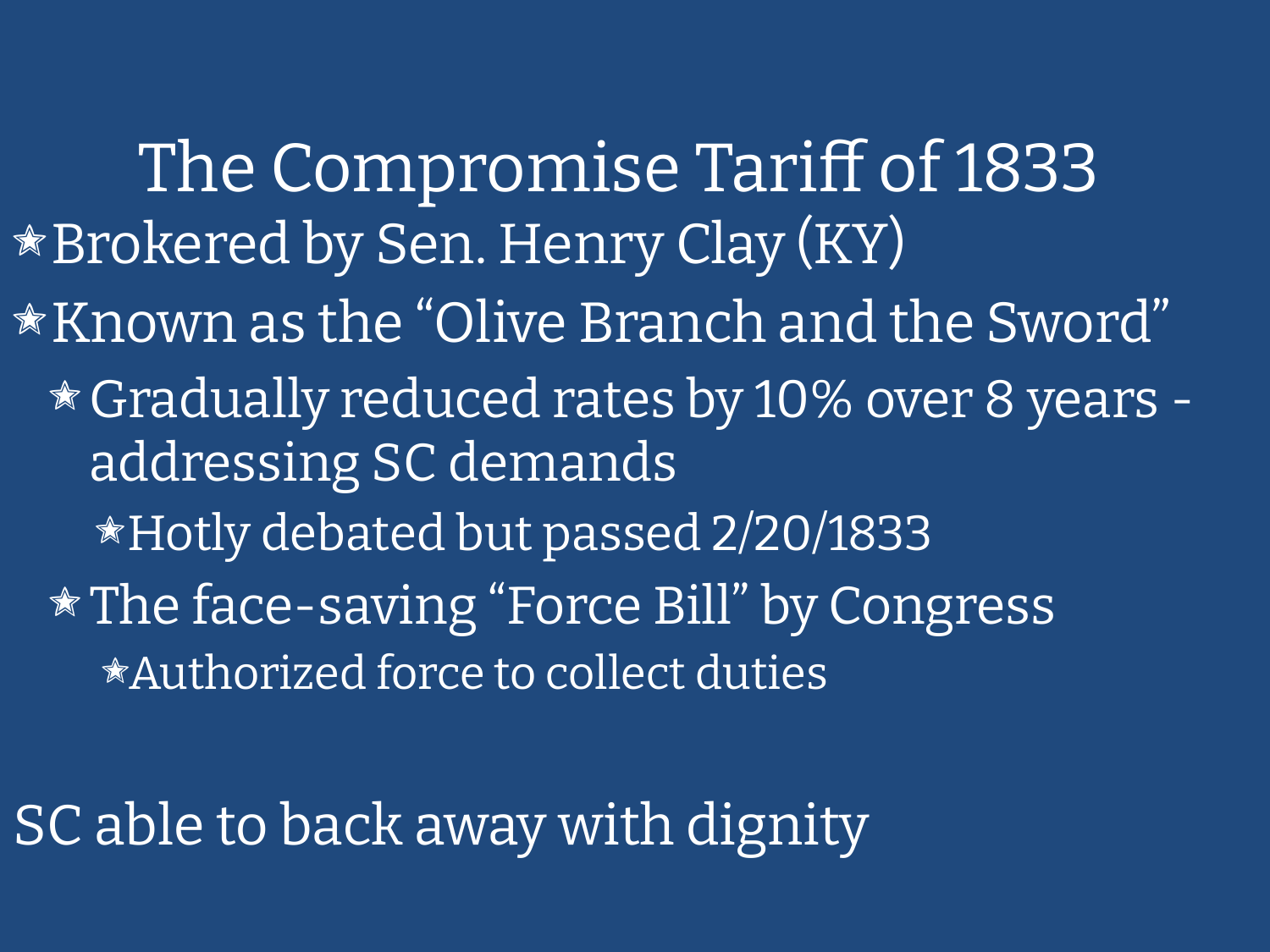

# The Compromise Tariff of 1833
Brokered by Sen. Henry Clay (KY)
Known as the “Olive Branch and the Sword”
Gradually reduced rates by 10% over 8 years - addressing SC demands
Hotly debated but passed 2/20/1833
The face-saving “Force Bill” by Congress
Authorized force to collect duties

SC able to back away with dignity